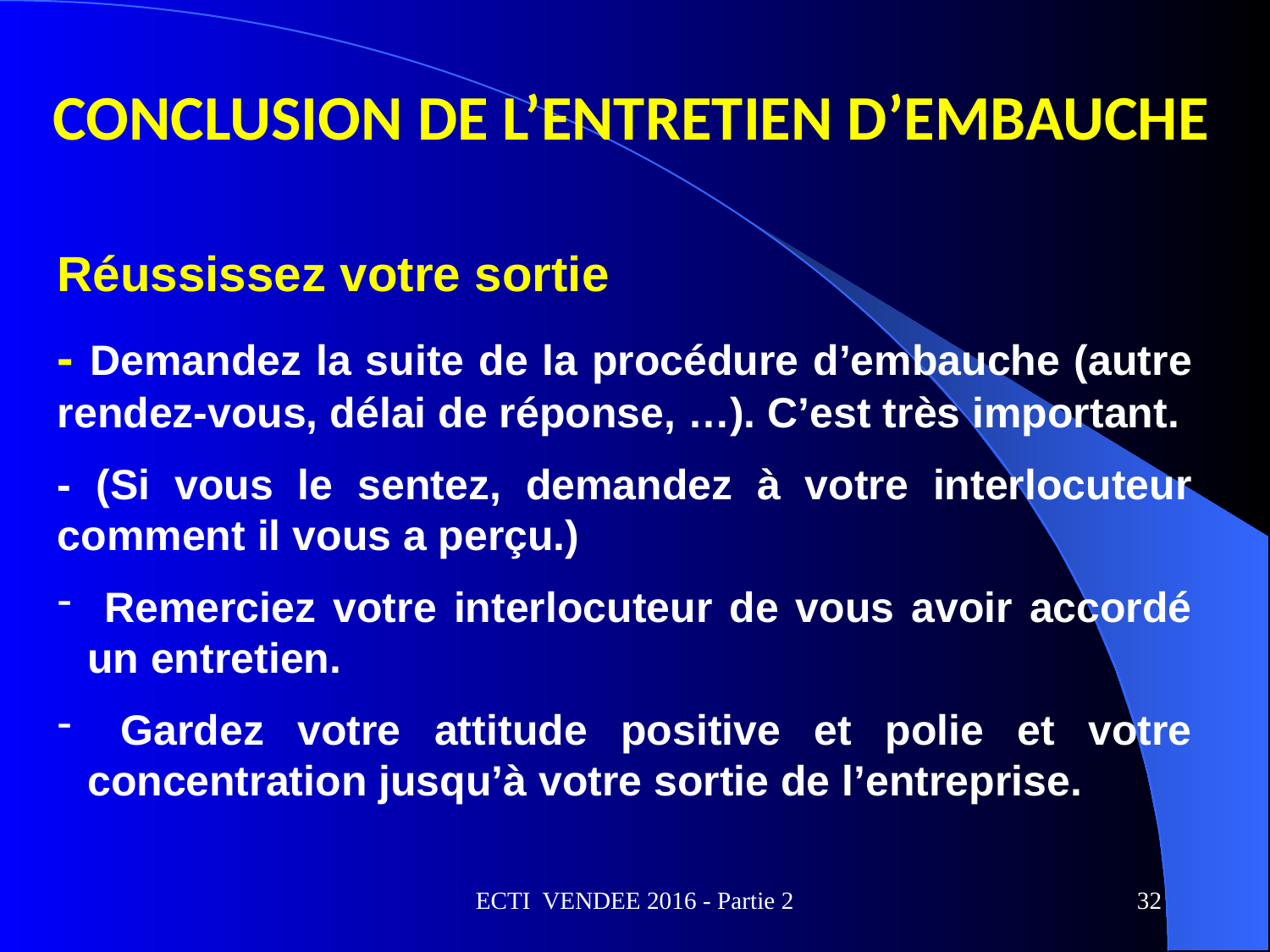

# Conclusion de l’entretien d’embauche
Réussissez votre sortie
- Demandez la suite de la procédure d’embauche (autre rendez-vous, délai de réponse, …). C’est très important.
- (Si vous le sentez, demandez à votre interlocuteur comment il vous a perçu.)
 Remerciez votre interlocuteur de vous avoir accordé un entretien.
 Gardez votre attitude positive et polie et votre concentration jusqu’à votre sortie de l’entreprise.
ECTI  VENDEE 2016 - Partie 2
32